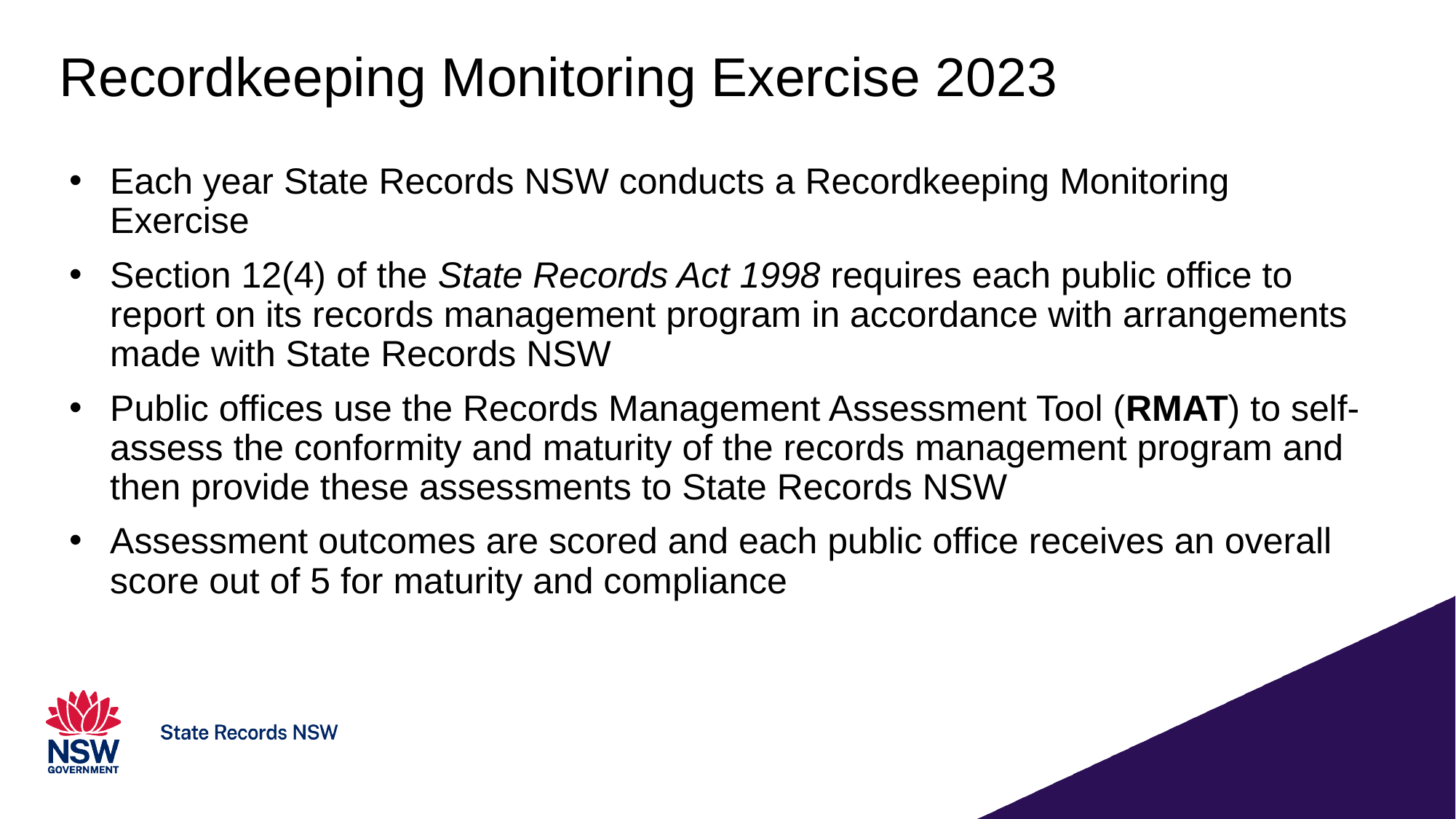

# Recordkeeping Monitoring Exercise 2023
Each year State Records NSW conducts a Recordkeeping Monitoring Exercise
Section 12(4) of the State Records Act 1998 requires each public office to report on its records management program in accordance with arrangements made with State Records NSW
Public offices use the Records Management Assessment Tool (RMAT) to self-assess the conformity and maturity of the records management program and then provide these assessments to State Records NSW
Assessment outcomes are scored and each public office receives an overall score out of 5 for maturity and compliance